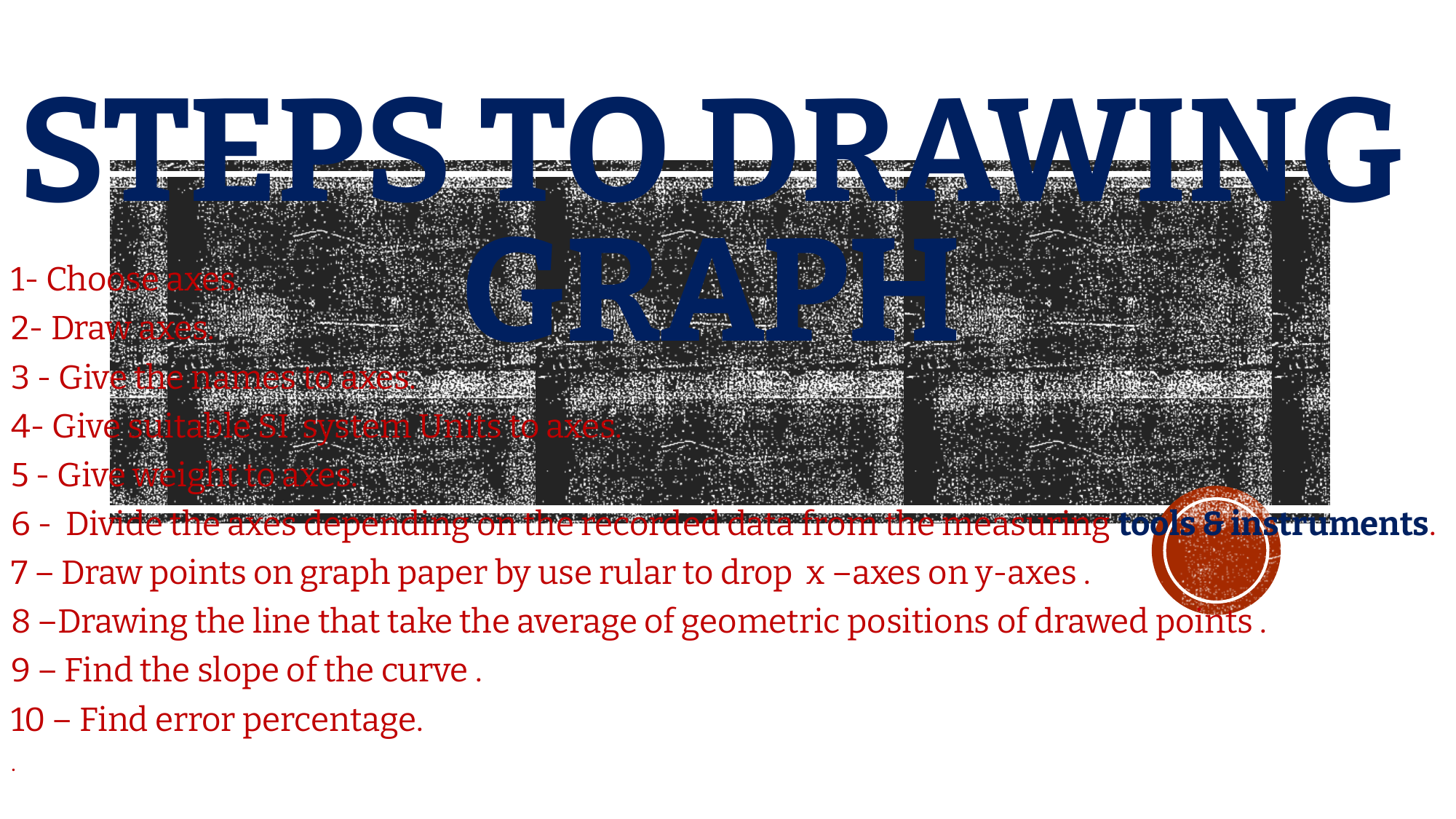

# STEPS TO DRAWING GRAPH
1- Choose axes.
2- Draw axes.
3 - Give the names to axes.
4- Give suitable SI  system Units to axes.
5 - Give weight to axes.
6 -  Divide the axes depending on the recorded data from the measuring tools & instruments.
7 – Draw points on graph paper by use rular to drop  x –axes on y-axes .
8 –Drawing the line that take the average of geometric positions of drawed points .
9 – Find the slope of the curve .
10 – Find error percentage.
.